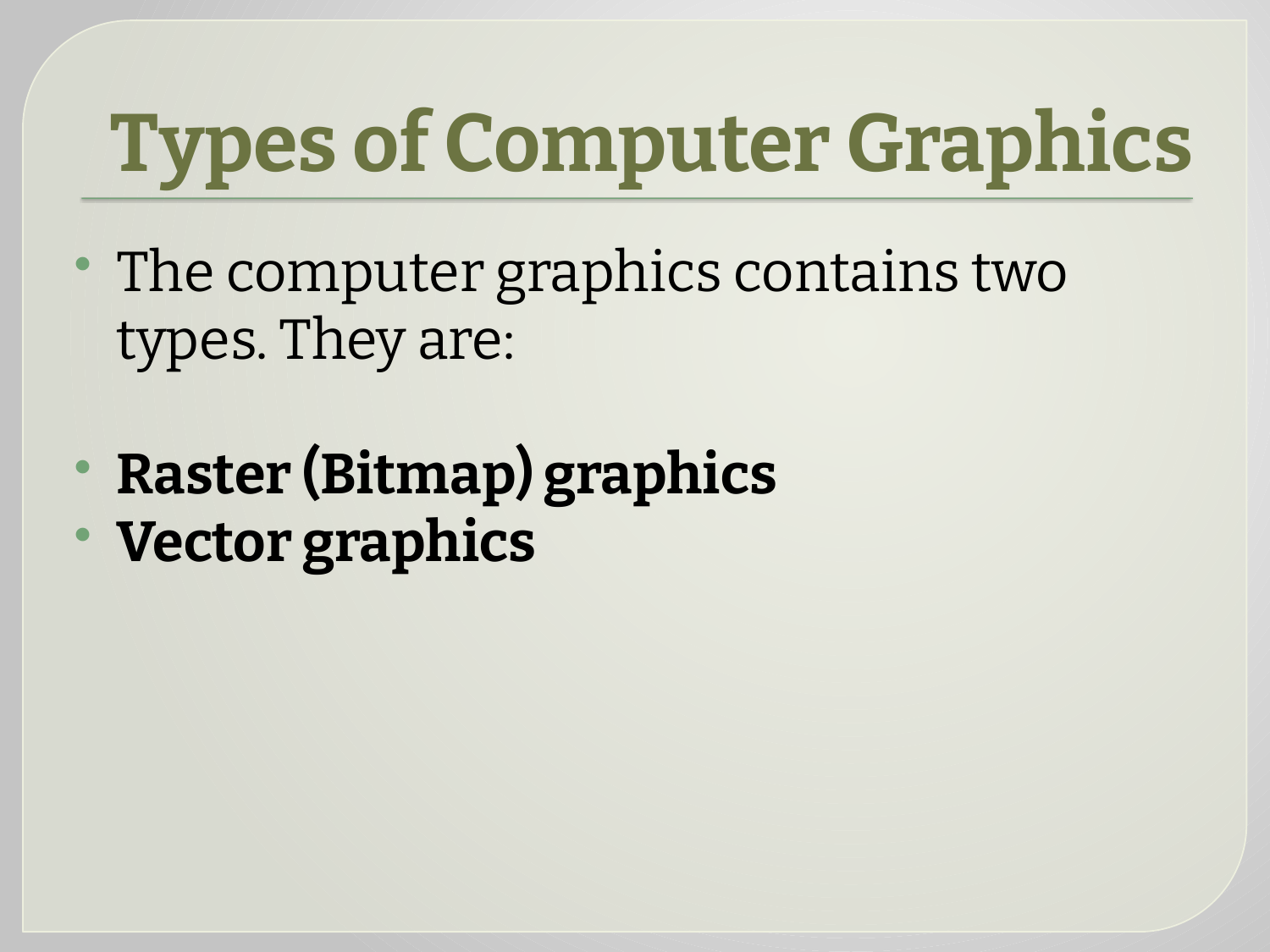

# Types of Computer Graphics
The computer graphics contains two types. They are:

Raster (Bitmap) graphics
Vector graphics